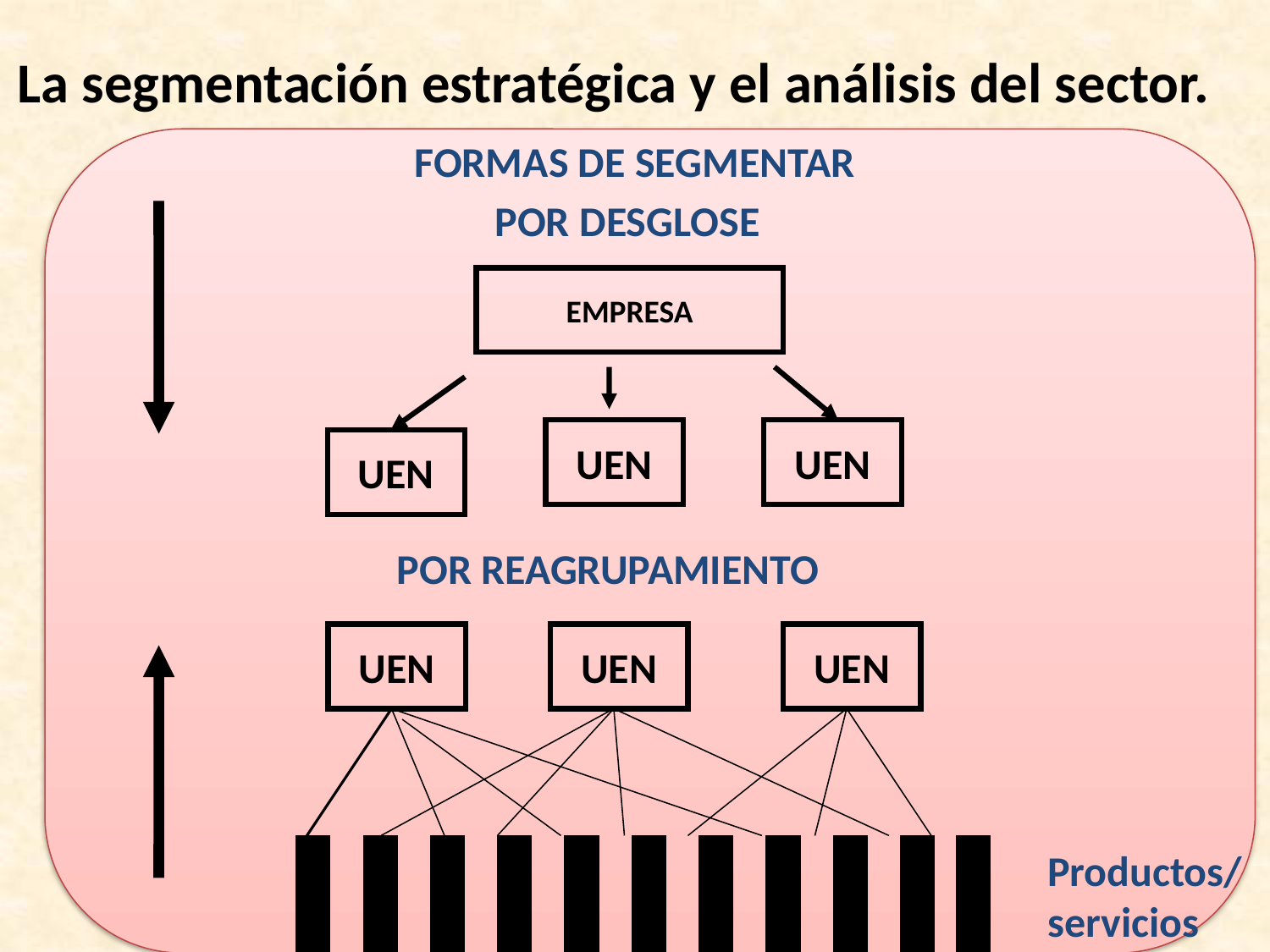

La segmentación estratégica y el análisis del sector.
FORMAS DE SEGMENTAR

POR DESGLOSE

POR REAGRUPAMIENTO

EMPRESA

UEN

UEN

UEN
UEN

UEN

UEN

Productos/servicios